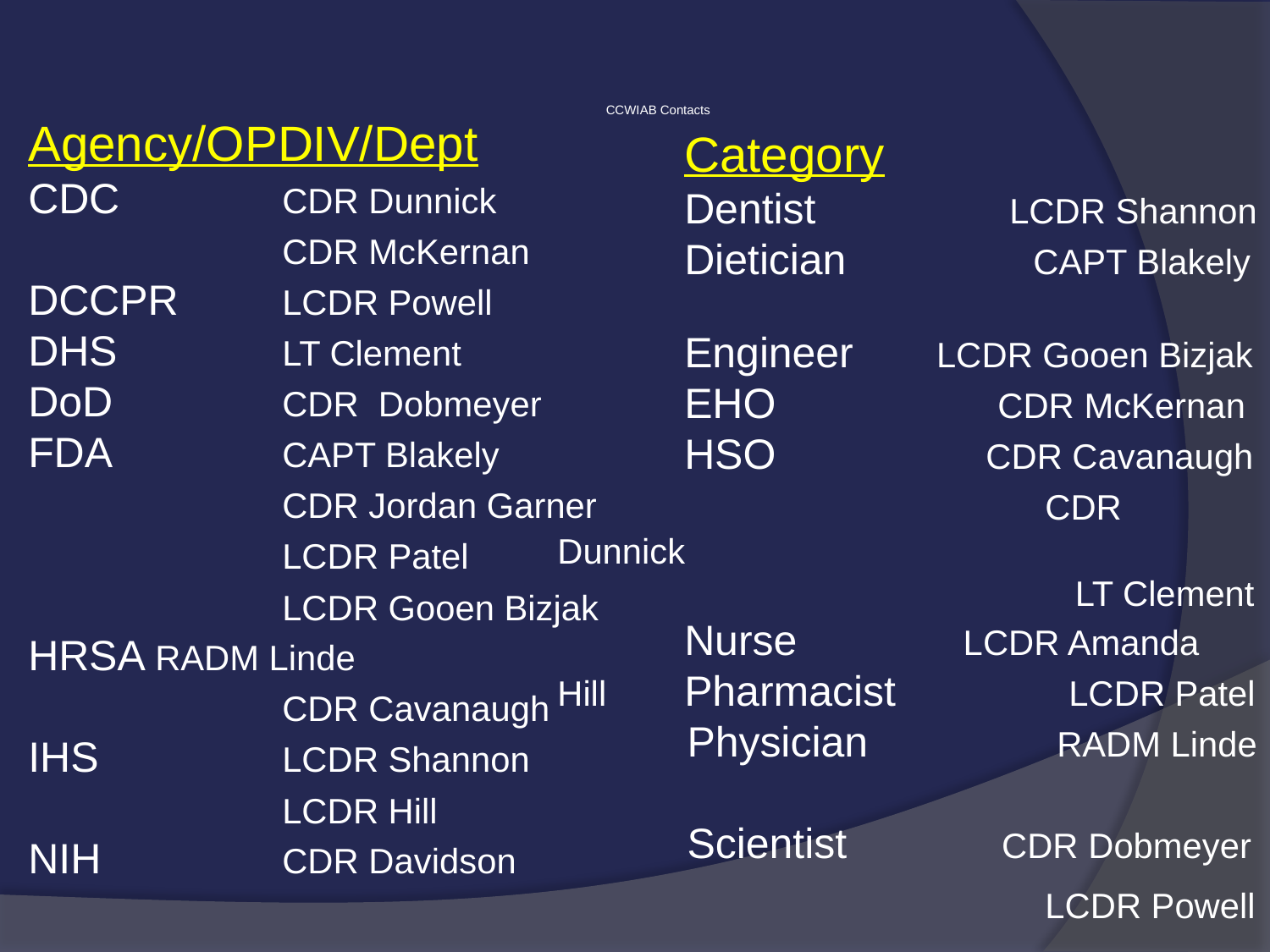

# CCWIAB Contacts
Agency/OPDIV/Dept
CDC 		CDR Dunnick
		CDR McKernan
DCCPR	LCDR Powell
DHS 		LT Clement
DoD		CDR  Dobmeyer
FDA		CAPT Blakely
		CDR Jordan Garner
		LCDR Patel
		LCDR Gooen Bizjak
HRSA 	RADM Linde
		CDR Cavanaugh
IHS 		LCDR Shannon
		LCDR Hill
NIH 		CDR Davidson
	Category
	Dentist	      LCDR Shannon
	Dietician     	        CAPT Blakely
	Engineer       LCDR Gooen Bizjak
	EHO            	     CDR McKernan
	HSO	     	    CDR Cavanaugh
		     	         CDR Dunnick
		      		 LT Clement	Nurse	             LCDR Amanda Hill 	Pharmacist 	           LCDR Patel
           Physician 	          RADM Linde
           Scientist             CDR Dobmeyer
			         LCDR Powell
	Therapist 	CDR Jordan Garner            	Veterinarian	       CDR Davidson